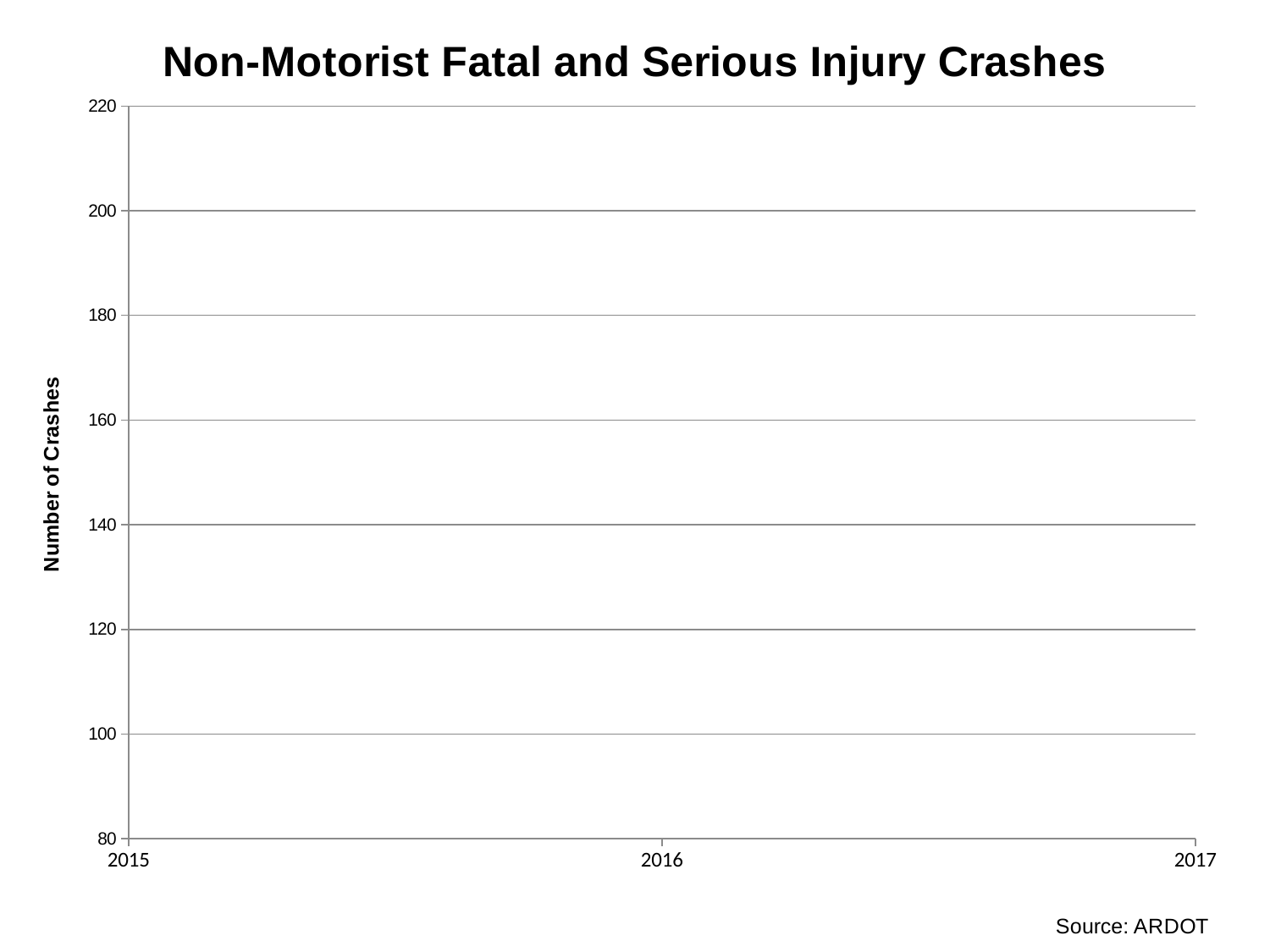

### Chart: Non-Motorist Fatal and Serious Injury Crashes

| Category |  |
|---|---|